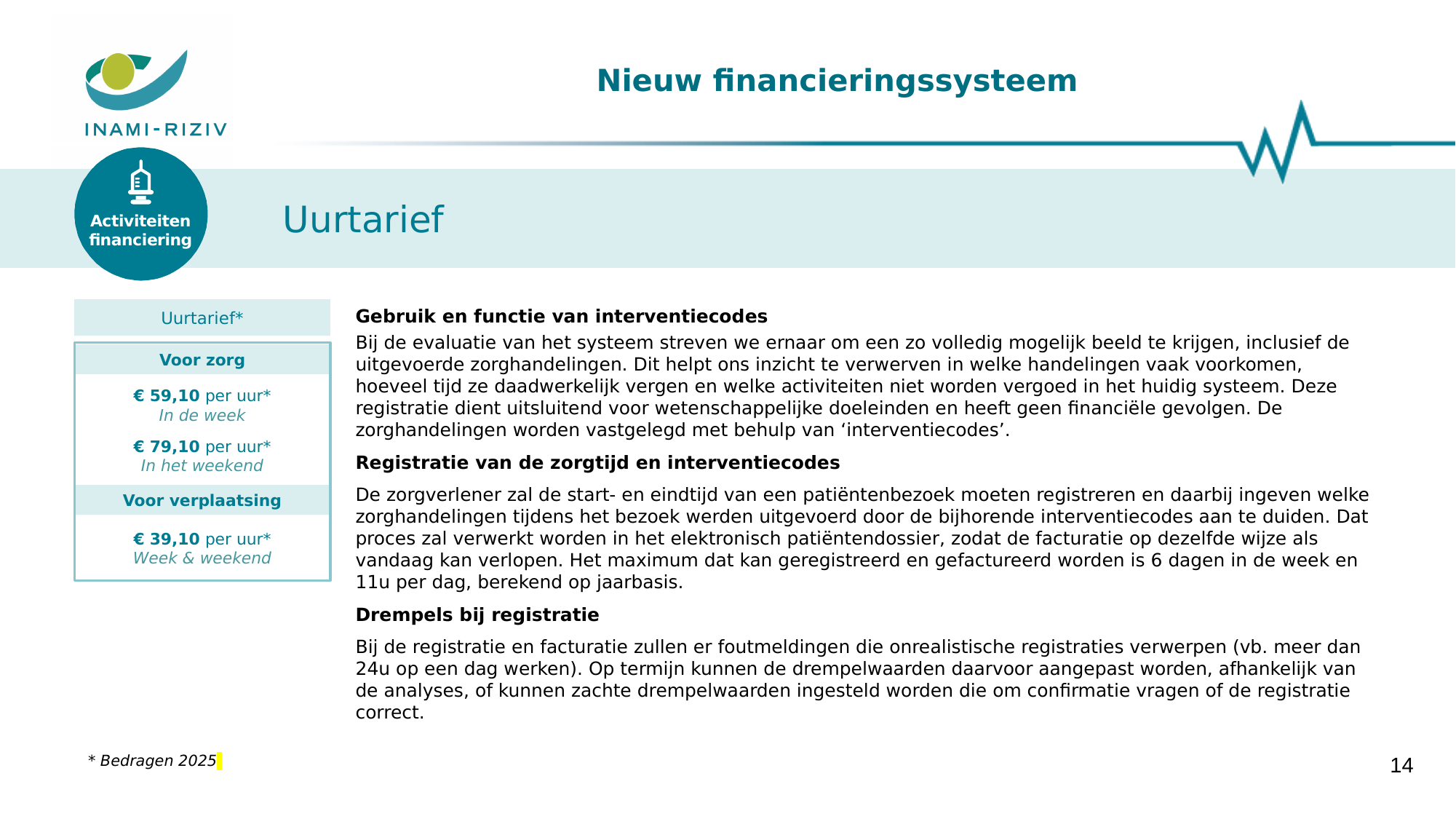

# Nieuw financieringssysteem

Activiteiten
financiering
Uurtarief
Uurtarief*

Voor zorg
€ 59,10 per uur*
In de week
€ 79,10 per uur*
In het weekend
Voor verplaatsing
€ 39,10 per uur*
Week & weekend
Gebruik en functie van interventiecodes
Bij de evaluatie van het systeem streven we ernaar om een zo volledig mogelijk beeld te krijgen, inclusief de uitgevoerde zorghandelingen. Dit helpt ons inzicht te verwerven in welke handelingen vaak voorkomen, hoeveel tijd ze daadwerkelijk vergen en welke activiteiten niet worden vergoed in het huidig systeem. Deze registratie dient uitsluitend voor wetenschappelijke doeleinden en heeft geen financiële gevolgen. De zorghandelingen worden vastgelegd met behulp van ‘interventiecodes’.
Registratie van de zorgtijd en interventiecodes
De zorgverlener zal de start- en eindtijd van een patiëntenbezoek moeten registreren en daarbij ingeven welke zorghandelingen tijdens het bezoek werden uitgevoerd door de bijhorende interventiecodes aan te duiden. Dat proces zal verwerkt worden in het elektronisch patiëntendossier, zodat de facturatie op dezelfde wijze als vandaag kan verlopen. Het maximum dat kan geregistreerd en gefactureerd worden is 6 dagen in de week en 11u per dag, berekend op jaarbasis.
Drempels bij registratie
Bij de registratie en facturatie zullen er foutmeldingen die onrealistische registraties verwerpen (vb. meer dan 24u op een dag werken). Op termijn kunnen de drempelwaarden daarvoor aangepast worden, afhankelijk van de analyses, of kunnen zachte drempelwaarden ingesteld worden die om confirmatie vragen of de registratie correct.

* Bedragen 2025
14